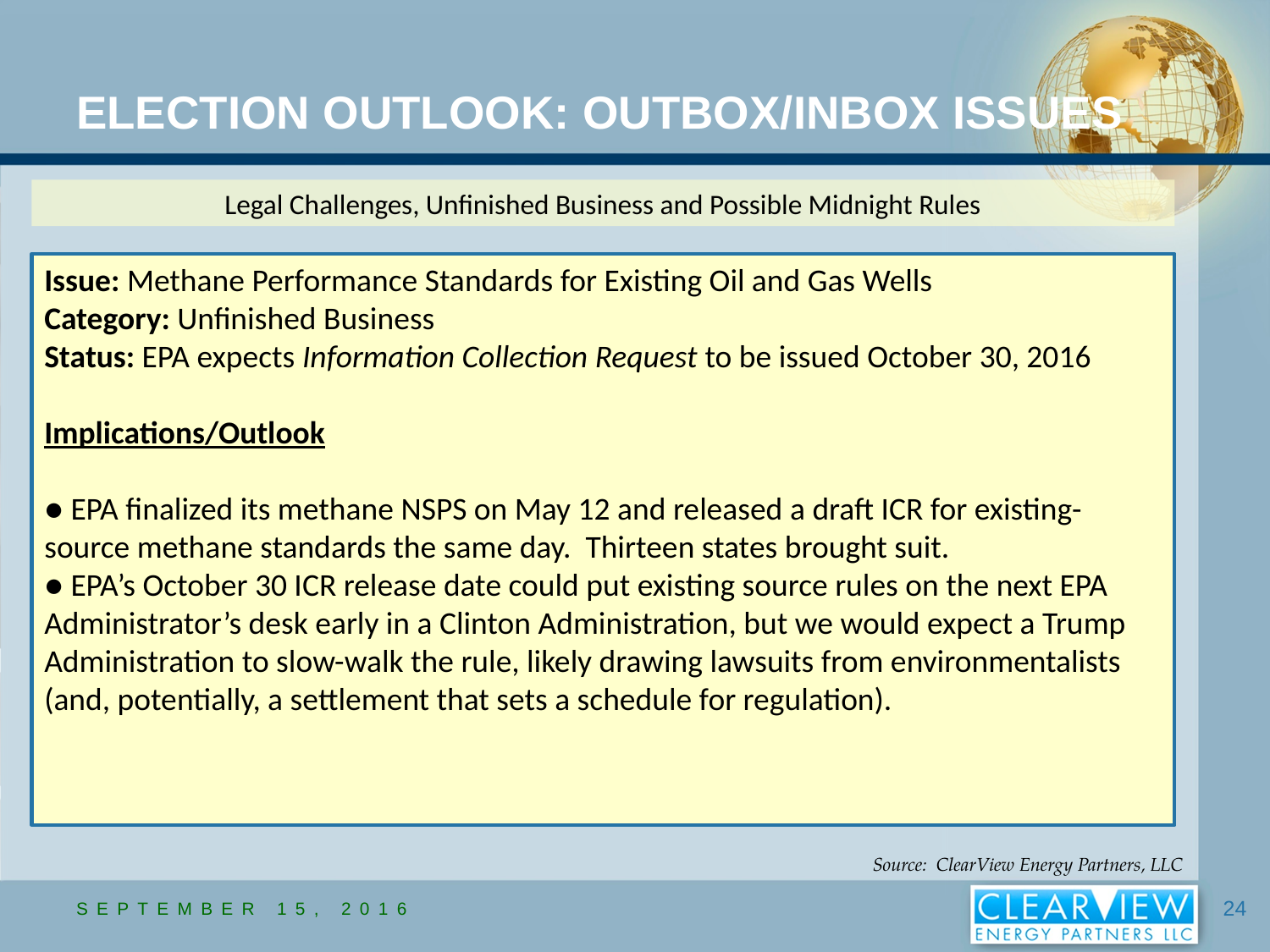

Election Outlook: Outbox/Inbox Issues
Legal Challenges, Unfinished Business and Possible Midnight Rules
Issue: Methane Performance Standards for Existing Oil and Gas Wells
Category: Unfinished Business
Status: EPA expects Information Collection Request to be issued October 30, 2016

Implications/Outlook

● EPA finalized its methane NSPS on May 12 and released a draft ICR for existing-source methane standards the same day.  Thirteen states brought suit.
● EPA’s October 30 ICR release date could put existing source rules on the next EPA Administrator’s desk early in a Clinton Administration, but we would expect a Trump Administration to slow-walk the rule, likely drawing lawsuits from environmentalists (and, potentially, a settlement that sets a schedule for regulation).
Source:  ClearView Energy Partners, LLC
September 15, 2016
24